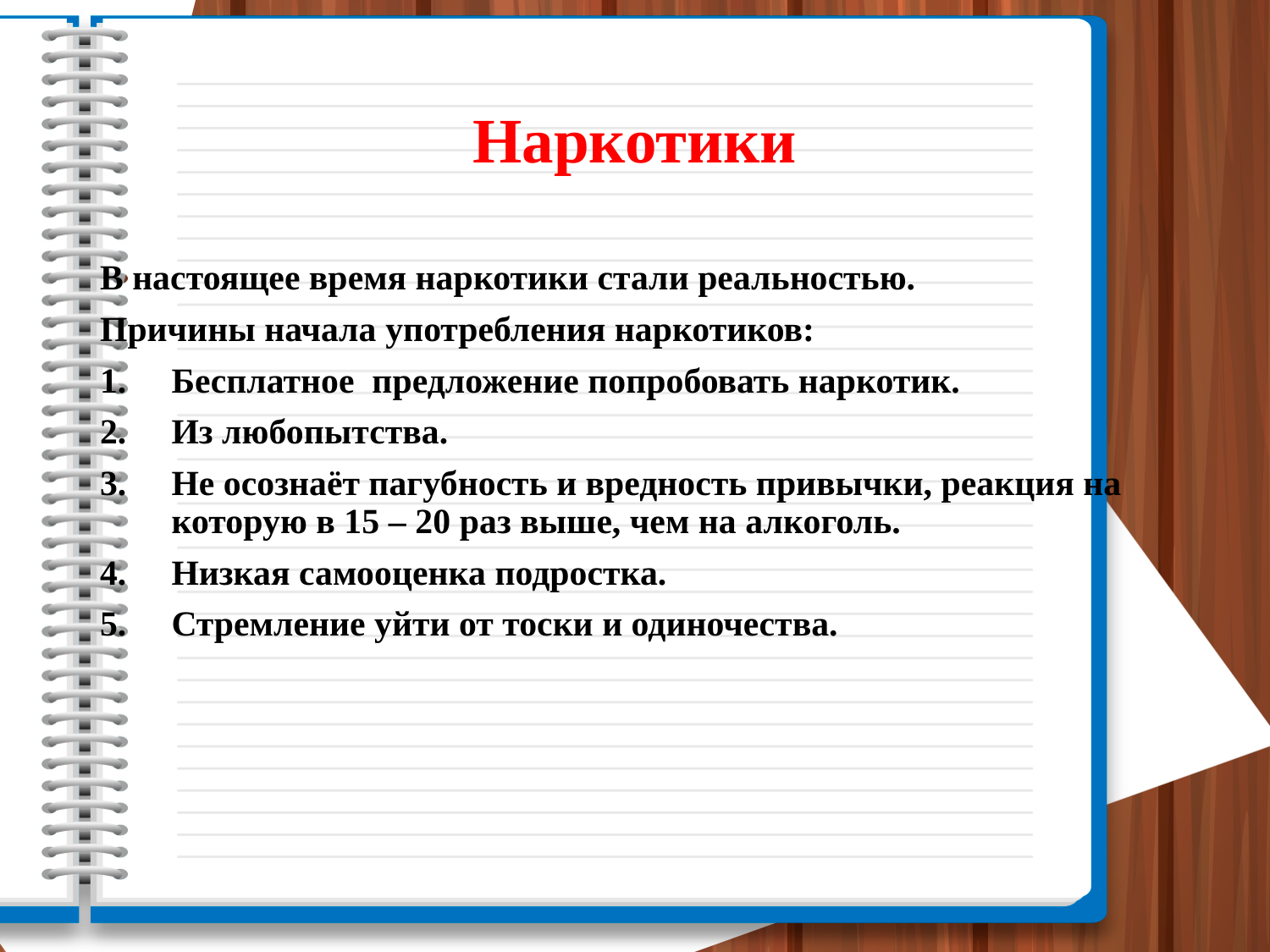

# Наркотики
В настоящее время наркотики стали реальностью.
Причины начала употребления наркотиков:
Бесплатное  предложение попробовать наркотик.
Из любопытства.
Не осознаёт пагубность и вредность привычки, реакция на которую в 15 – 20 раз выше, чем на алкоголь.
Низкая самооценка подростка.
Стремление уйти от тоски и одиночества.